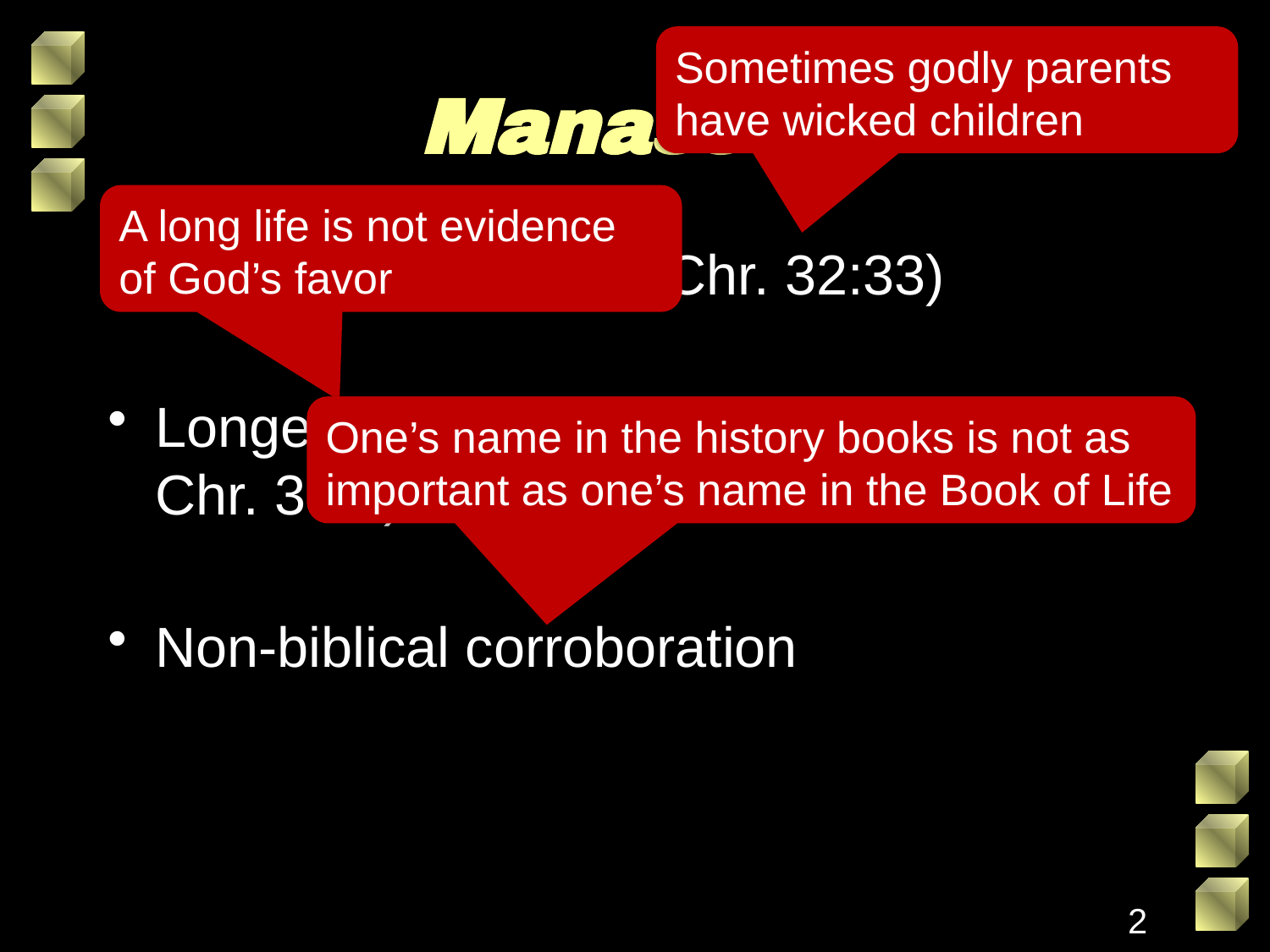

Sometimes godly parents have wicked children
# Manasseh
A long life is not evidence of God’s favor
Son of Hezekiah  (2 Chr. 32:33)
Longest reign over Judah  (2 Ki. 21:1; 2 Chr. 33:1)
Non-biblical corroboration
One’s name in the history books is not as important as one’s name in the Book of Life
2